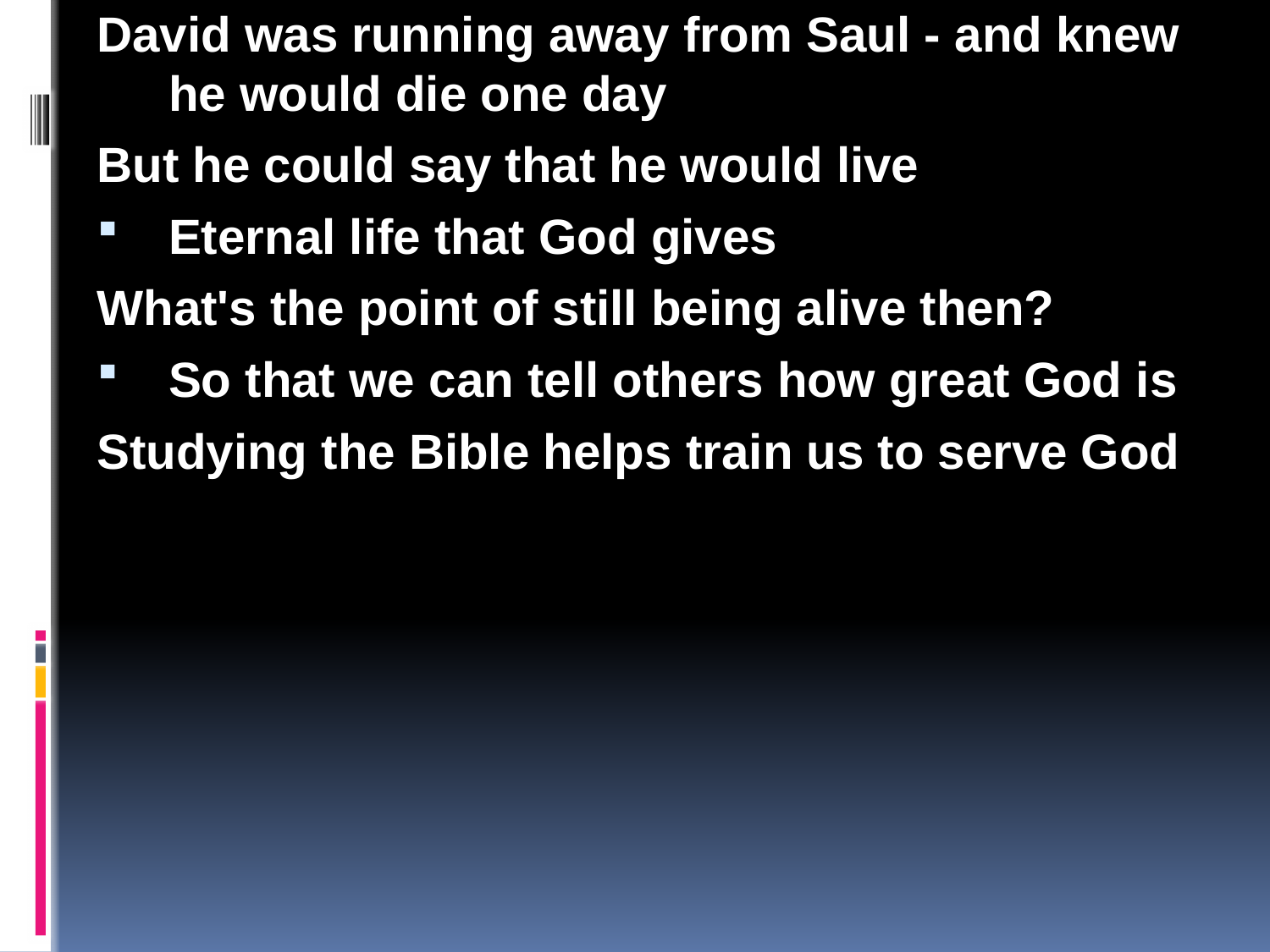

David was running away from Saul - and knew he would die one day
But he could say that he would live
Eternal life that God gives
What's the point of still being alive then?
So that we can tell others how great God is
Studying the Bible helps train us to serve God